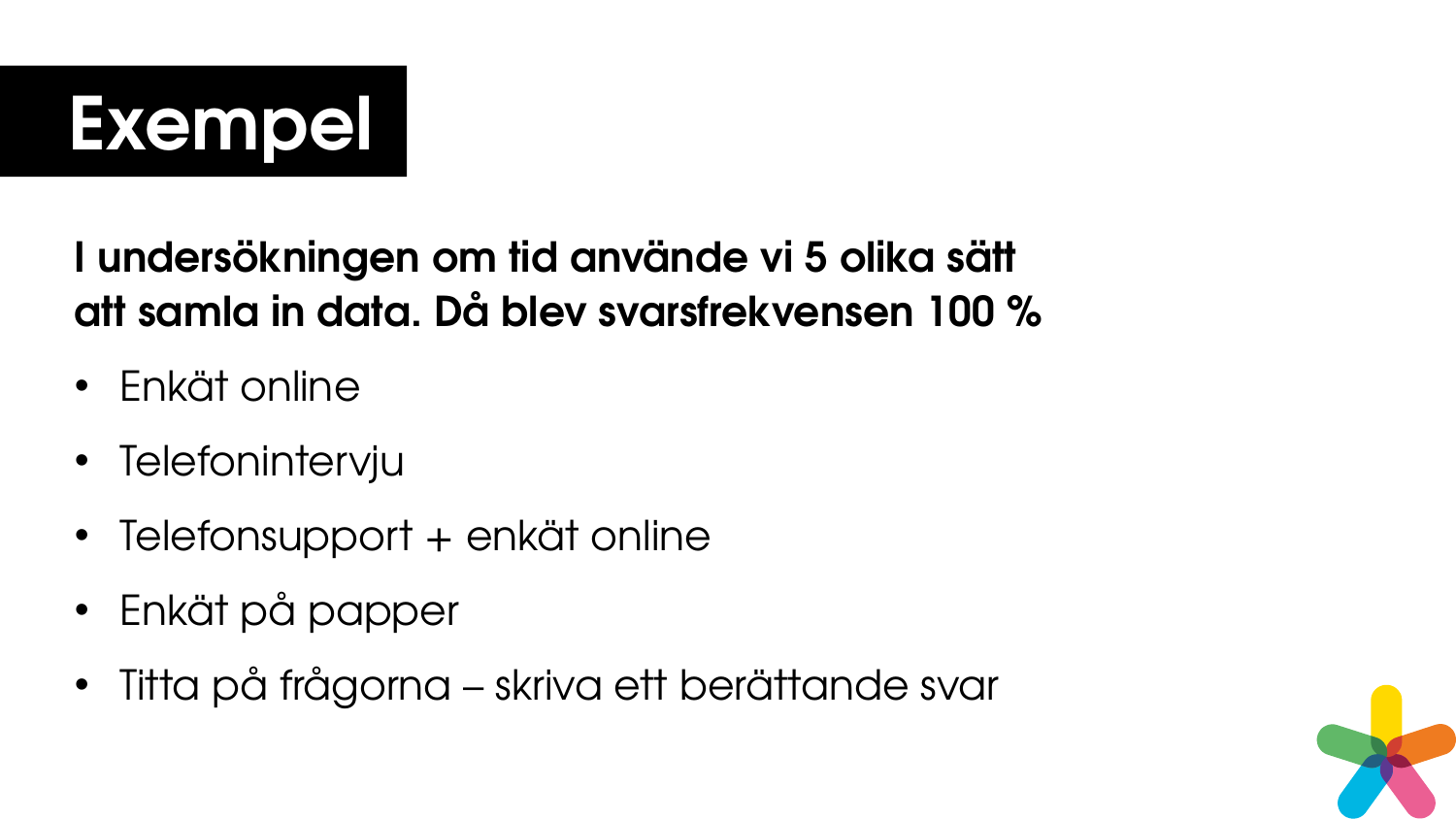

# Exempel
I undersökningen om tid använde vi 5 olika sätt att samla in data. Då blev svarsfrekvensen 100 %
Enkät online
Telefonintervju
Telefonsupport + enkät online
Enkät på papper
Titta på frågorna – skriva ett berättande svar